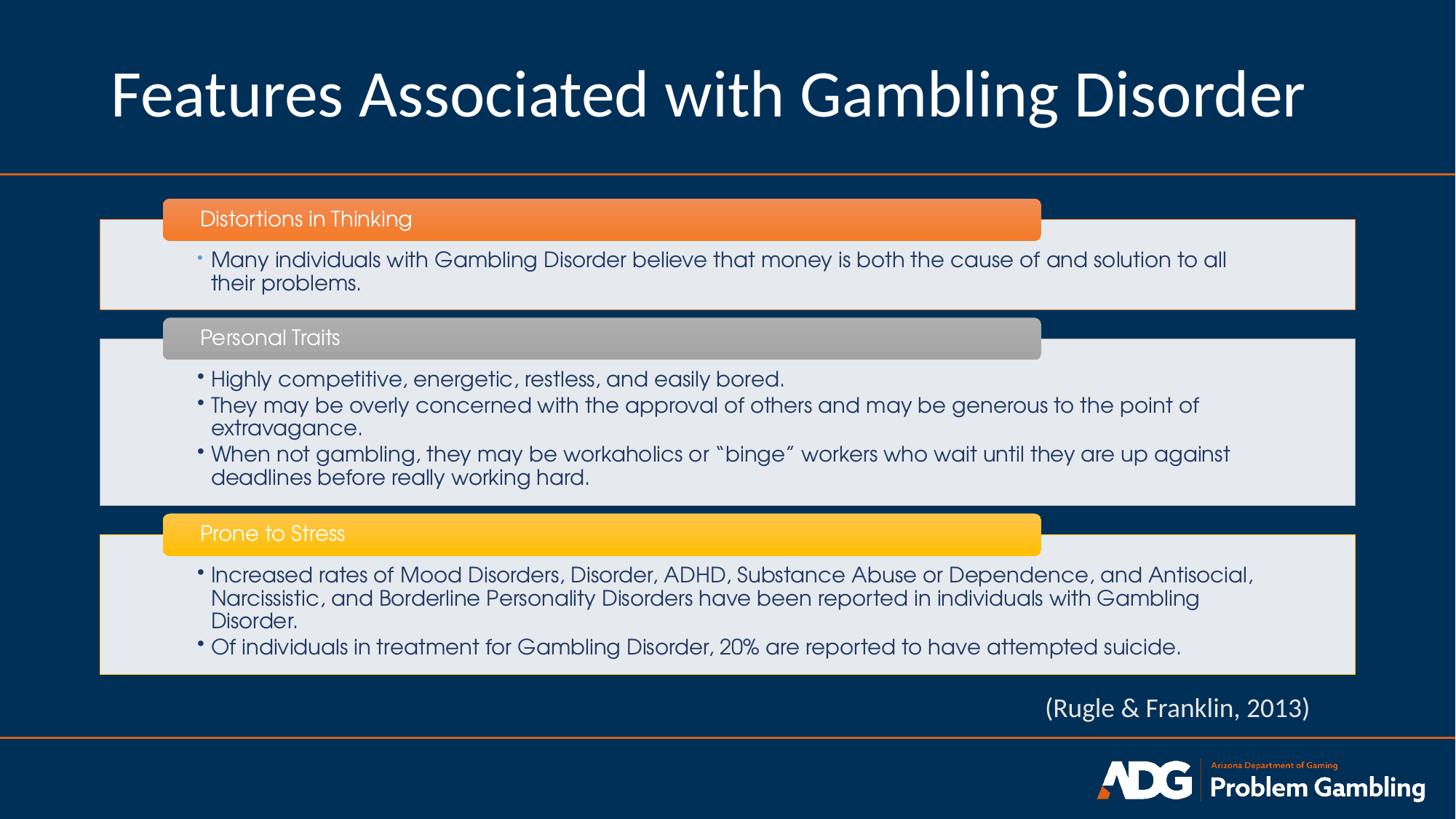

# Features Associated with Gambling Disorder
Many individuals with Gambling Disorder believe that money is both the cause of and solution to all their problems.
Distortions in Thinking
Highly competitive, energetic, restless, and easily bored.
They may be overly concerned with the approval of others and may be generous to the point of extravagance.
When not gambling, they may be workaholics or “binge” workers who wait until they are up against deadlines before really working hard.
Personal Traits
Increased rates of Mood Disorders, Disorder, ADHD, Substance Abuse or Dependence, and Antisocial, Narcissistic, and Borderline Personality Disorders have been reported in individuals with Gambling Disorder.
Of individuals in treatment for Gambling Disorder, 20% are reported to have attempted suicide.
Prone to Stress
(Rugle & Franklin, 2013)